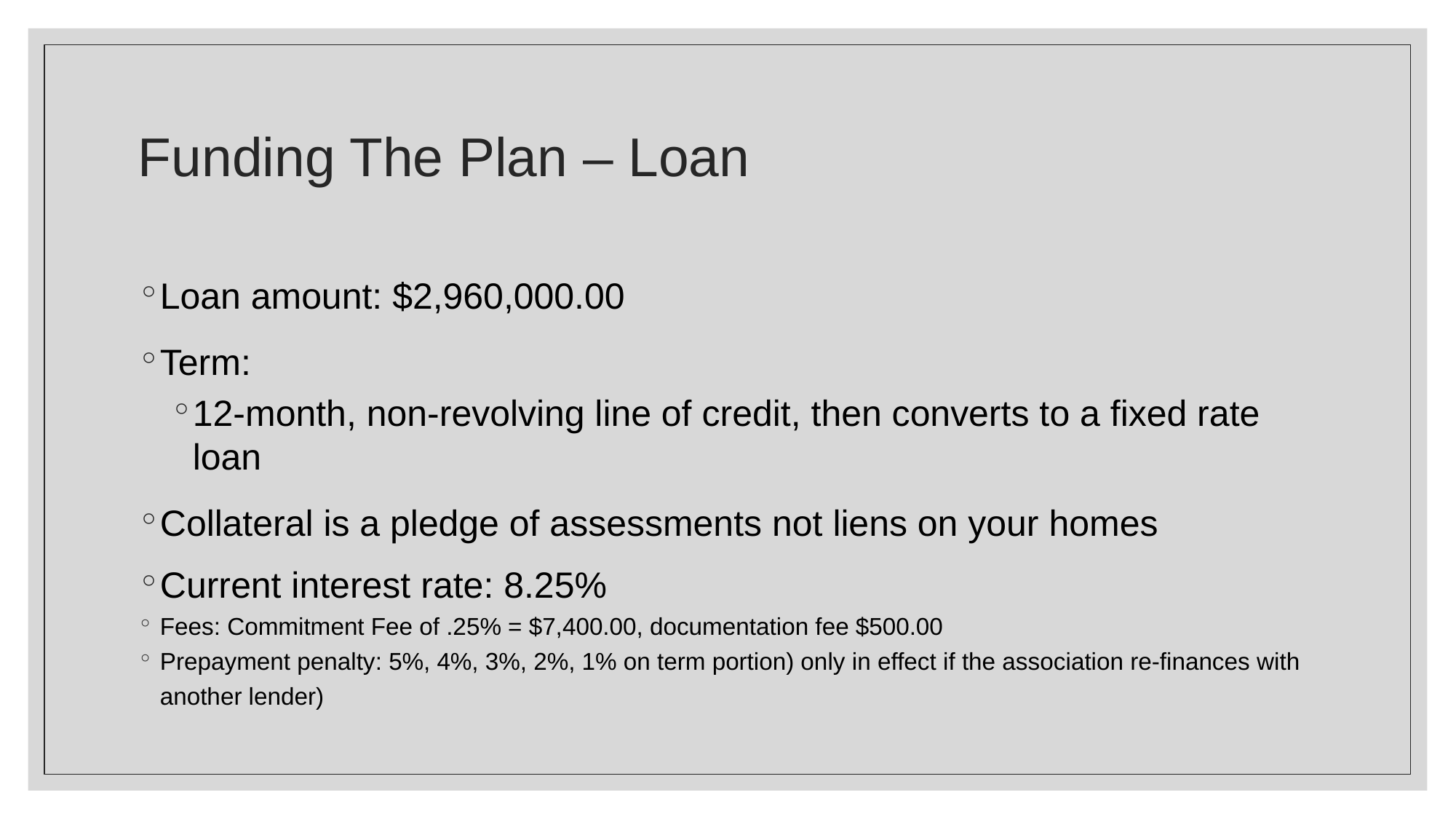

# Funding The Plan – Loan
Loan amount: $2,960,000.00
Term:
12-month, non-revolving line of credit, then converts to a fixed rate loan
Collateral is a pledge of assessments not liens on your homes
Current interest rate: 8.25%
Fees: Commitment Fee of .25% = $7,400.00, documentation fee $500.00
Prepayment penalty: 5%, 4%, 3%, 2%, 1% on term portion) only in effect if the association re-finances with another lender)